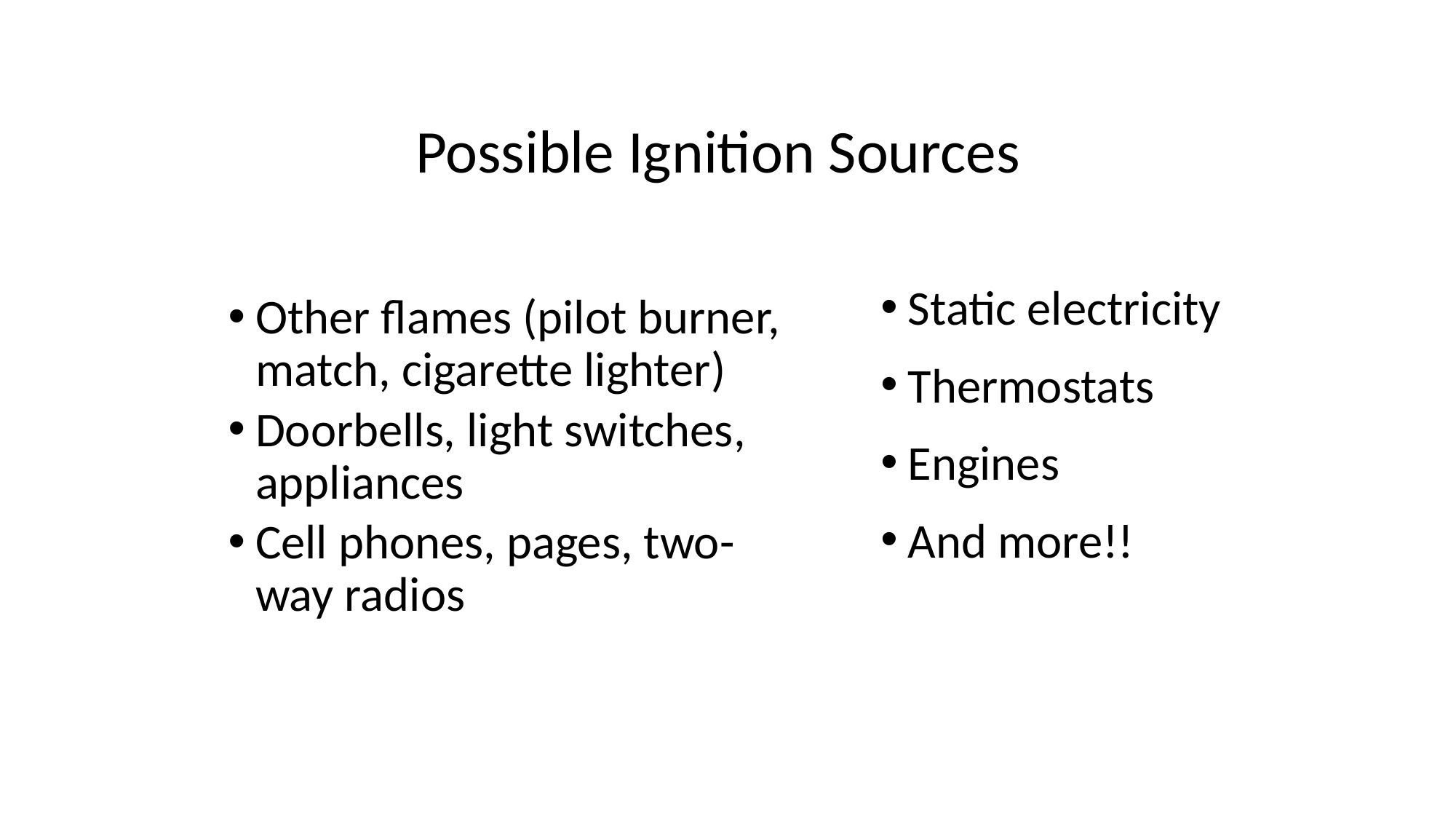

# Possible Ignition Sources

Static electricity
Thermostats
Engines
And more!!

Other flames (pilot burner, match, cigarette lighter)
Doorbells, light switches, appliances
Cell phones, pages, two-way radios